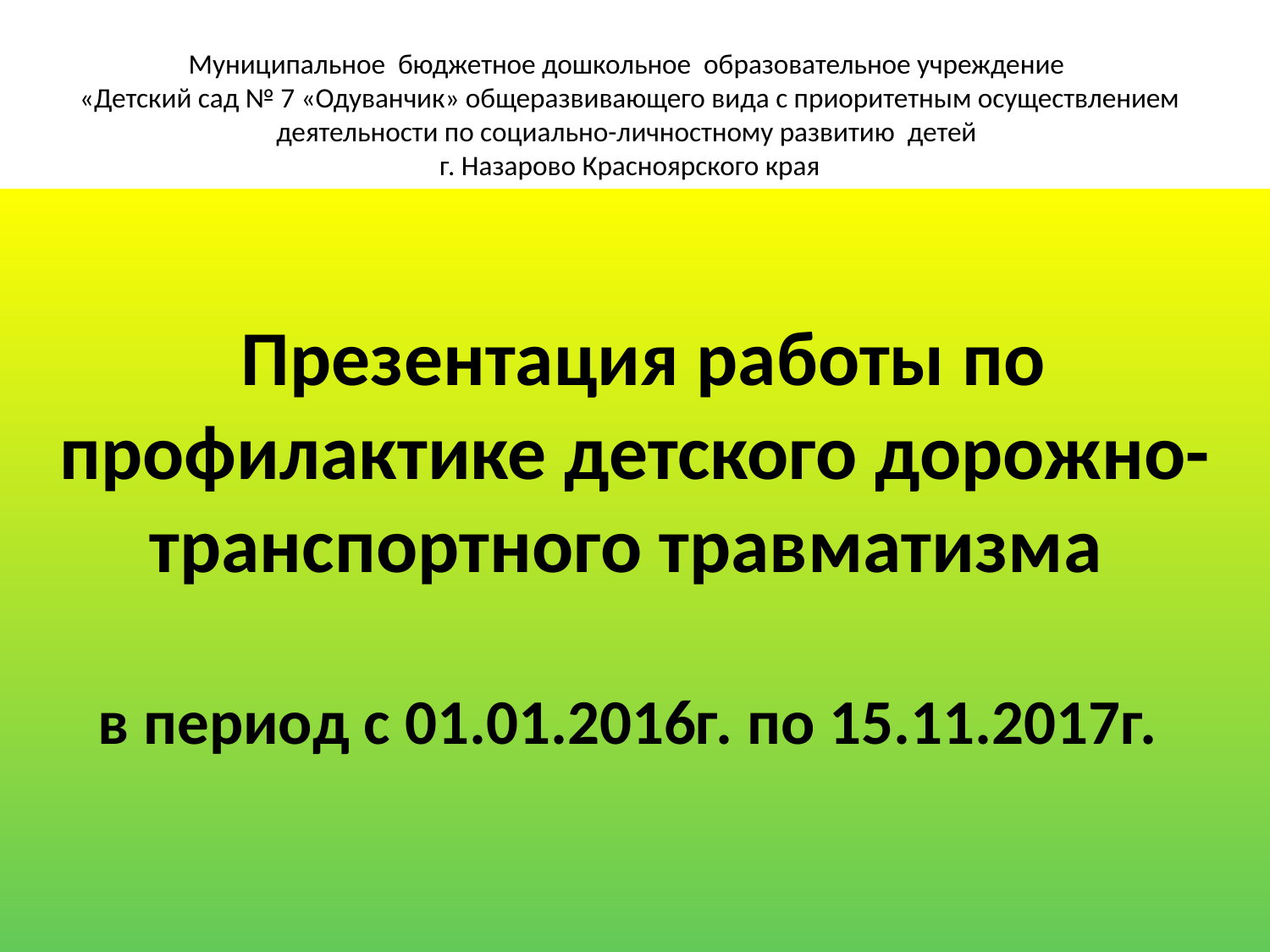

Муниципальное  бюджетное дошкольное  образовательное учреждение
«Детский сад № 7 «Одуванчик» общеразвивающего вида с приоритетным осуществлением деятельности по социально-личностному развитию  детей
г. Назарово Красноярского края
# Презентация работы по профилактике детского дорожно- транспортного травматизма в период с 01.01.2016г. по 15.11.2017г.